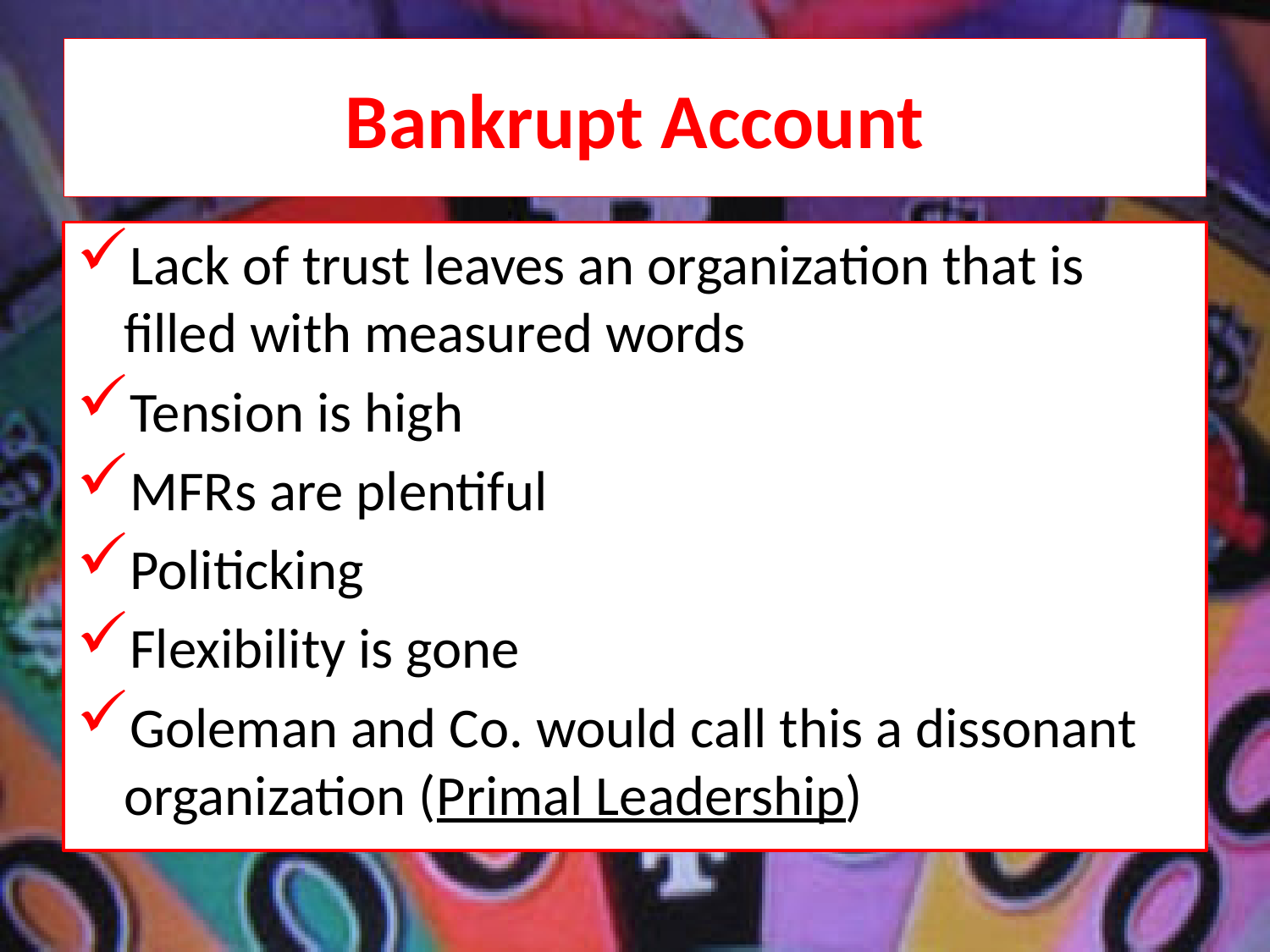

# Bankrupt Account
Lack of trust leaves an organization that is filled with measured words
Tension is high
MFRs are plentiful
Politicking
Flexibility is gone
Goleman and Co. would call this a dissonant organization (Primal Leadership)